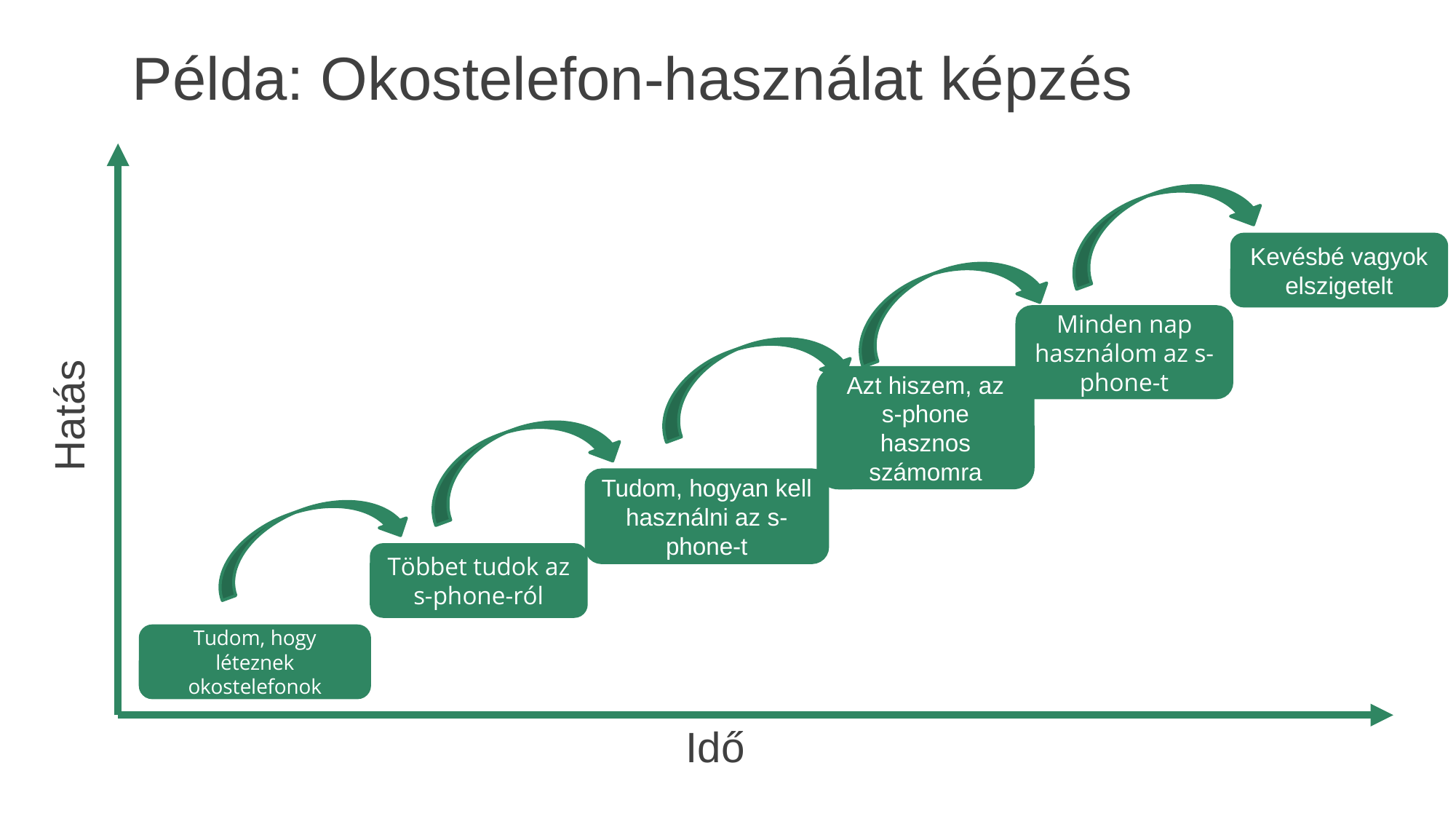

Példa: Okostelefon-használat képzés

Kevésbé vagyok elszigetelt

Minden nap használom az s-phone-t
Hatás

Azt hiszem, az s-phone hasznos számomra

Tudom, hogyan kell használni az s-phone-t

Többet tudok az s-phone-ról
Tudom, hogy léteznek okostelefonok
Idő